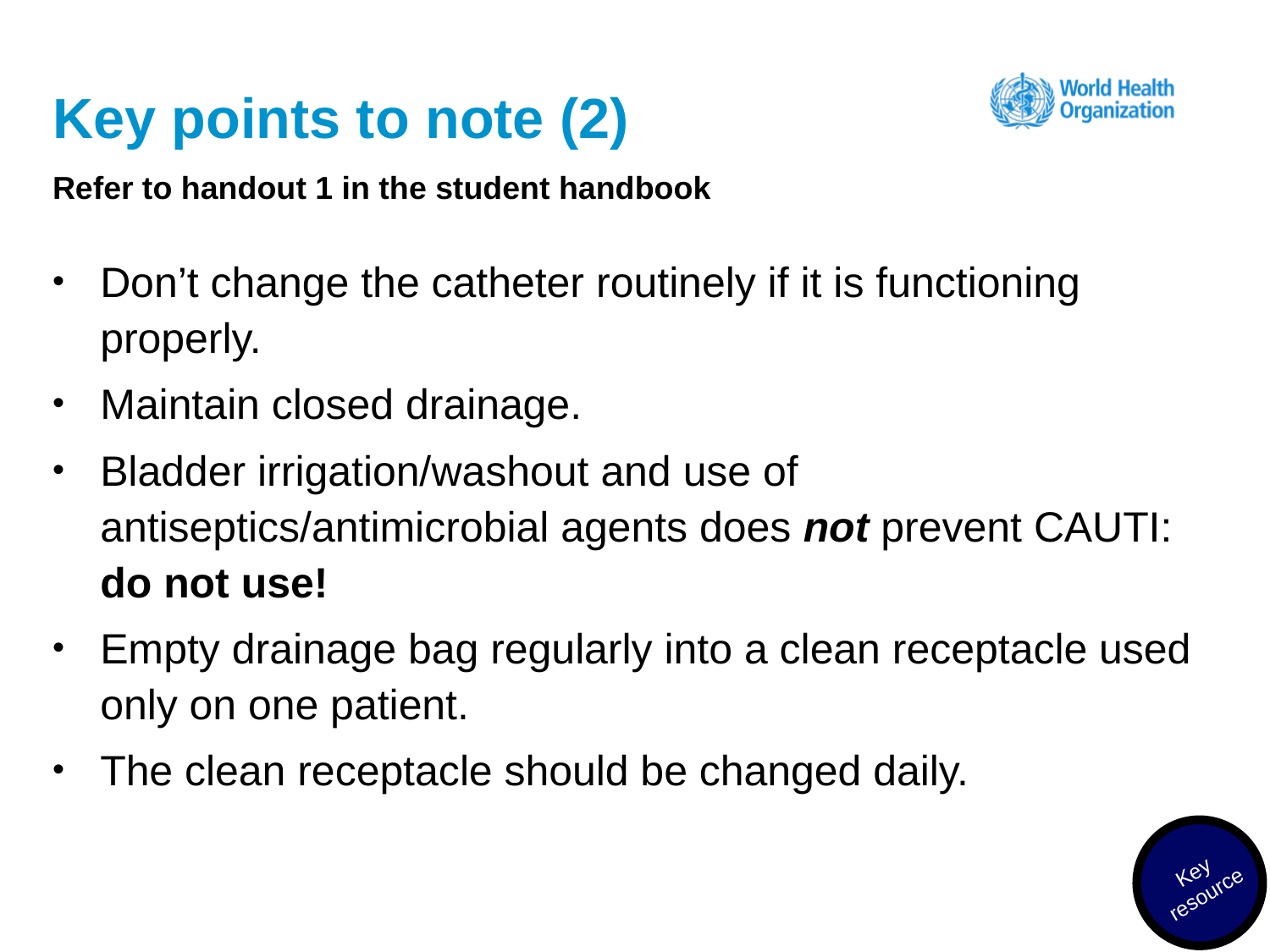

# Key points to note (2)
Refer to handout 1 in the student handbook
Don’t change the catheter routinely if it is functioning properly.
Maintain closed drainage.
Bladder irrigation/washout and use of antiseptics/antimicrobial agents does not prevent CAUTI: do not use!
Empty drainage bag regularly into a clean receptacle used only on one patient.
The clean receptacle should be changed daily.

Key resource